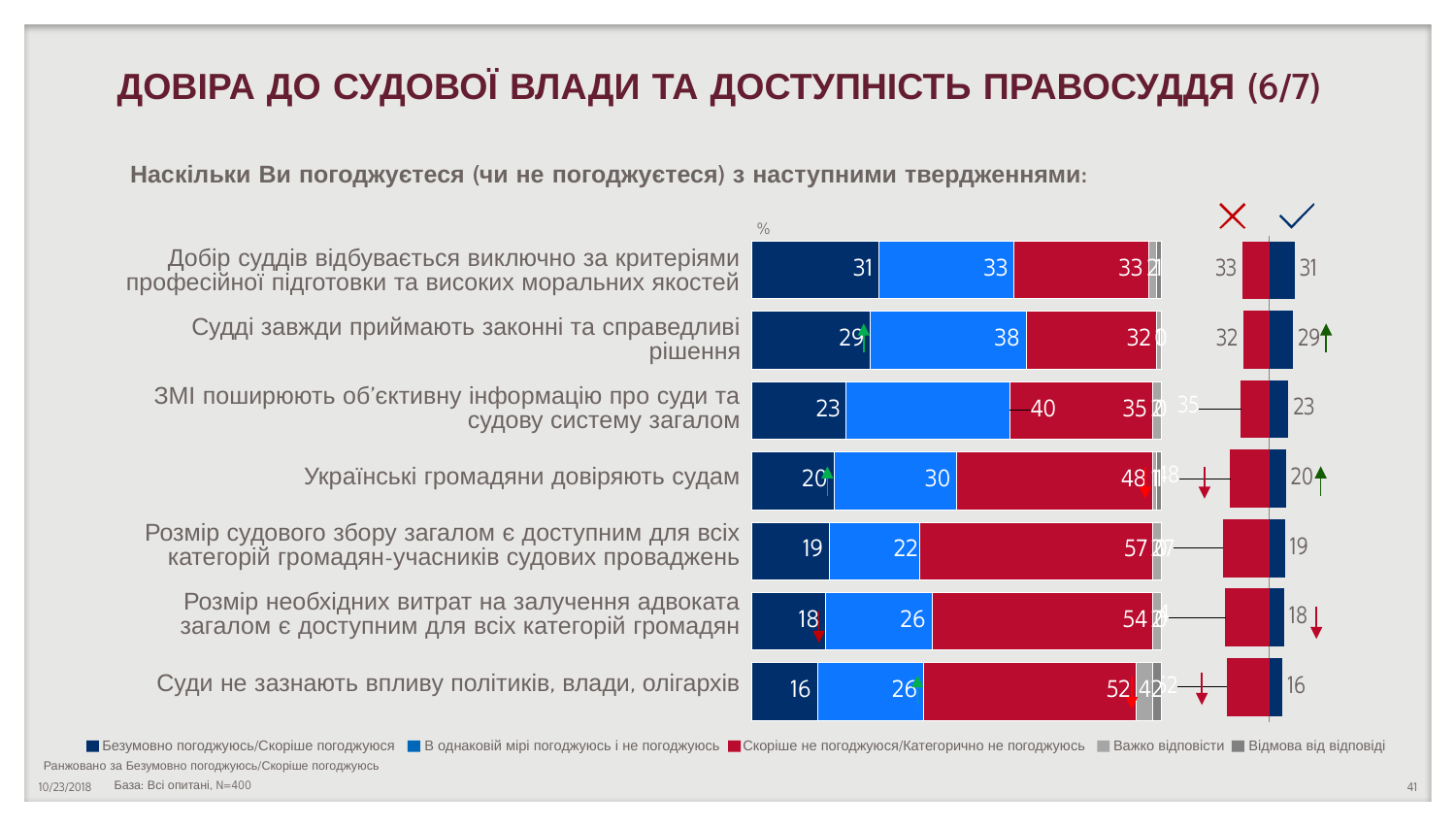

ДОВІРА ДО СУДОВОЇ ВЛАДИ ТА ДОСТУПНІСТЬ ПРАВОСУДДЯ (6/7)
Наскільки Ви погоджуєтеся (чи не погоджуєтеся) з наступними твердженнями:

### Chart

| Category | Безумовно погоджуюсь/Скоріше | В однаковій мірі погоджуюсь і не погоджуюсь | Скоріше не погоджуюся/Категорично ні | ВВ | НВ |
|---|---|---|---|---|---|
| 14.5   Добір суддів відбувається виключно за критеріями професійної підготовки та високих моральних якостей | 31.0 | 33.0 | 33.0 | 2.0 | 1.0 |
| 14.2   Судді завжди приймають законні та справедливі рішення | 29.0 | 38.0 | 32.0 | 1.0 | 0.0 |
| 14.10  Засоби масової інформації (телебачення, газети, тощо) поширюють об’єктивну інформацію про суди та судову систему загалом | 23.0 | 40.0 | 35.0 | 2.0 | 0.0 |
| 14.1   Українські громадяни довіряють судам | 20.0 | 30.0 | 48.0 | 1.0 | 1.0 |
| 14.12  Розмір судового збору загалом є доступним для всіх категорій громадян-учасників судових проваджень | 19.0 | 22.0 | 57.0 | 2.0 | 0.0 |
| 14.13  Розмір необхідних витрат на залучення адвоката загалом є доступним для всіх категорій громадян-учасників судових проваджень | 18.0 | 26.0 | 54.0 | 2.0 | 0.0 |
| 14.6   Суди не зазнають впливу політиків, влади, олігархів | 16.0 | 26.0 | 52.0 | 4.0 | 2.0 |

%

### Chart

| Category | T2B (4-5) | B2B (1-2) |
|---|---|---|
| 14.5   Добір суддів відбувається виключно за критеріями професійної підготовки та високих моральних якостей | 31.0 | -33.0 |
| 14.2   Судді завжди приймають законні та справедливі рішення | 29.0 | -32.0 |
| 14.10  Засоби масової інформації (телебачення, газети, тощо) поширюють об’єктивну інформацію про суди та судову систему загалом | 23.0 | -35.0 |
| 14.1   Українські громадяни довіряють судам | 20.0 | -48.0 |
| 14.12  Розмір судового збору загалом є доступним для всіх категорій громадян-учасників судових проваджень | 19.0 | -57.0 |
| 14.13  Розмір необхідних витрат на залучення адвоката загалом є доступним для всіх категорій громадян-учасників судових проваджень | 18.0 | -54.0 |
| 14.6   Суди не зазнають впливу політиків, влади, олігархів | 16.0 | -52.0 |
| Добір суддів відбувається виключно за критеріями професійної підготовки та високих моральних якостей |
| --- |
| Судді завжди приймають законні та справедливі рішення |
| ЗМІ поширюють об’єктивну інформацію про суди та судову систему загалом |
| Українські громадяни довіряють судам |
| Розмір судового збору загалом є доступним для всіх категорій громадян-учасників судових проваджень |
| Розмір необхідних витрат на залучення адвоката загалом є доступним для всіх категорій громадян |
| Суди не зазнають впливу політиків, влади, олігархів |
Безумовно погоджуюсь/Скоріше погоджуюся
В однаковій мірі погоджуюсь і не погоджуюсь
Скоріше не погоджуюся/Категорично не погоджуюсь
Важко відповісти
 Відмова від відповіді

Ранжовано за Безумовно погоджуюсь/Скоріше погоджуюсь
База: Всі опитані, N=400
10/23/2018
41